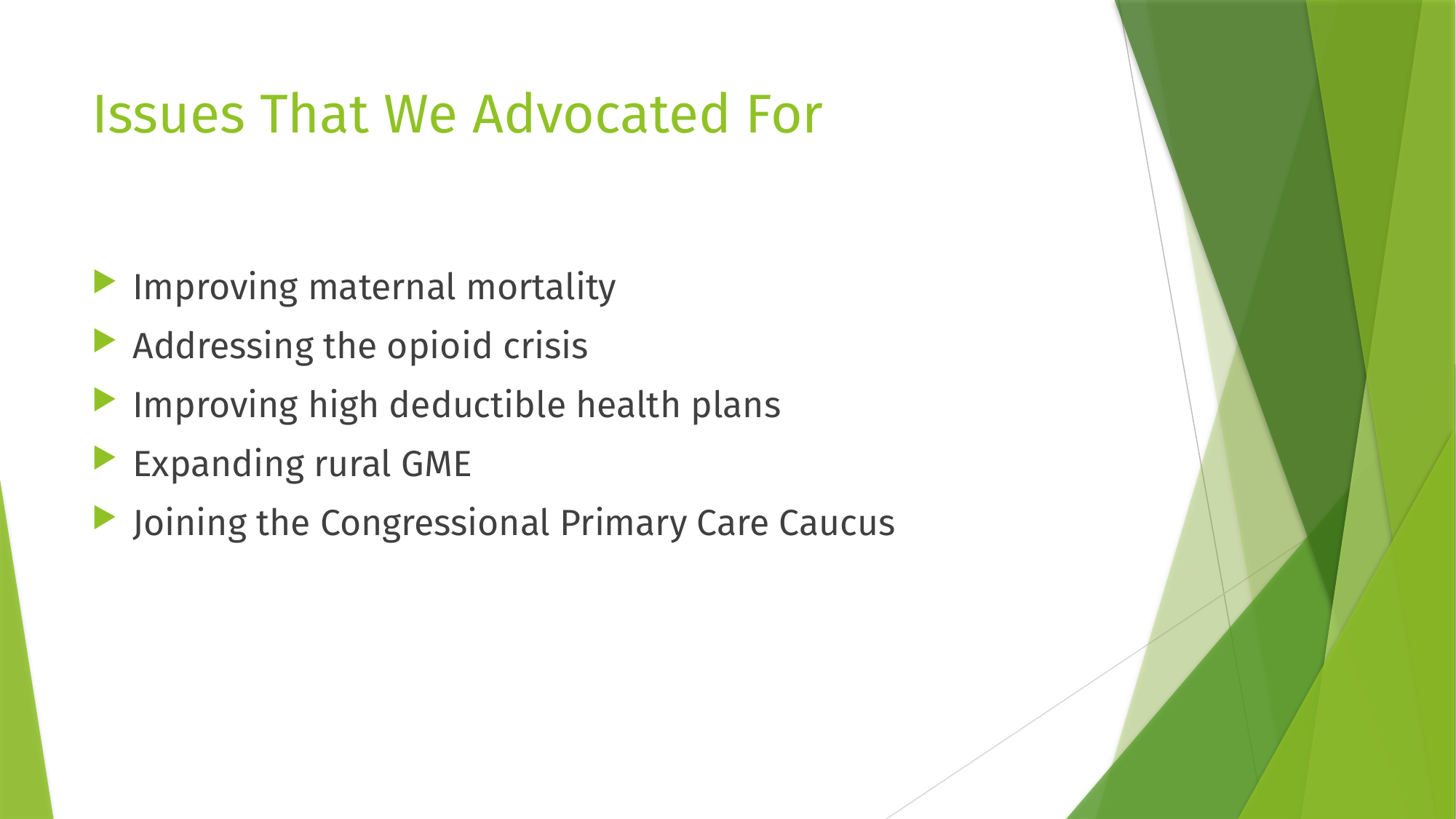

# Issues That We Advocated For
Improving maternal mortality
Addressing the opioid crisis
Improving high deductible health plans
Expanding rural GME
Joining the Congressional Primary Care Caucus